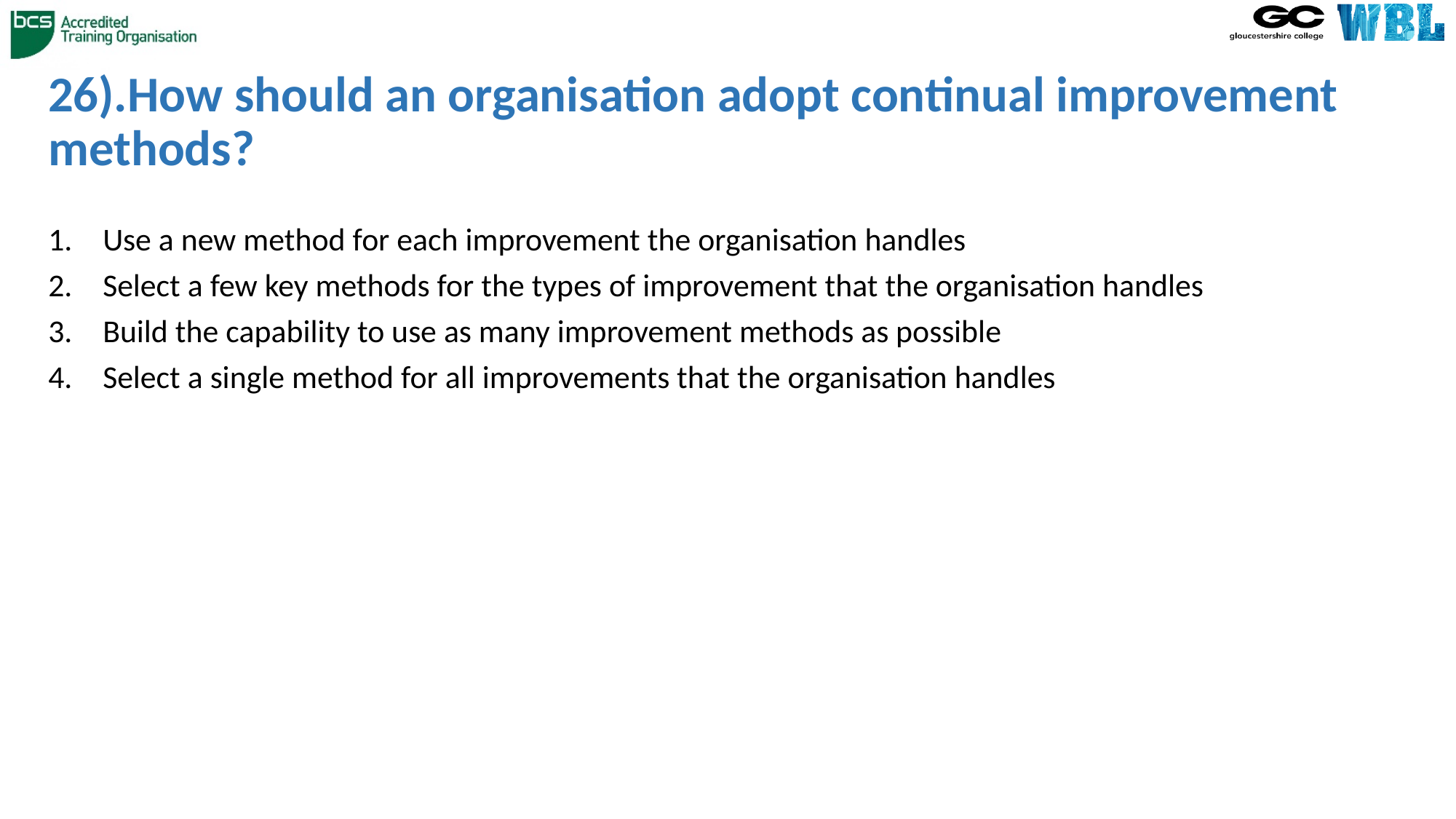

# 26).How should an organisation adopt continual improvement methods?
Use a new method for each improvement the organisation handles
Select a few key methods for the types of improvement that the organisation handles
Build the capability to use as many improvement methods as possible
Select a single method for all improvements that the organisation handles